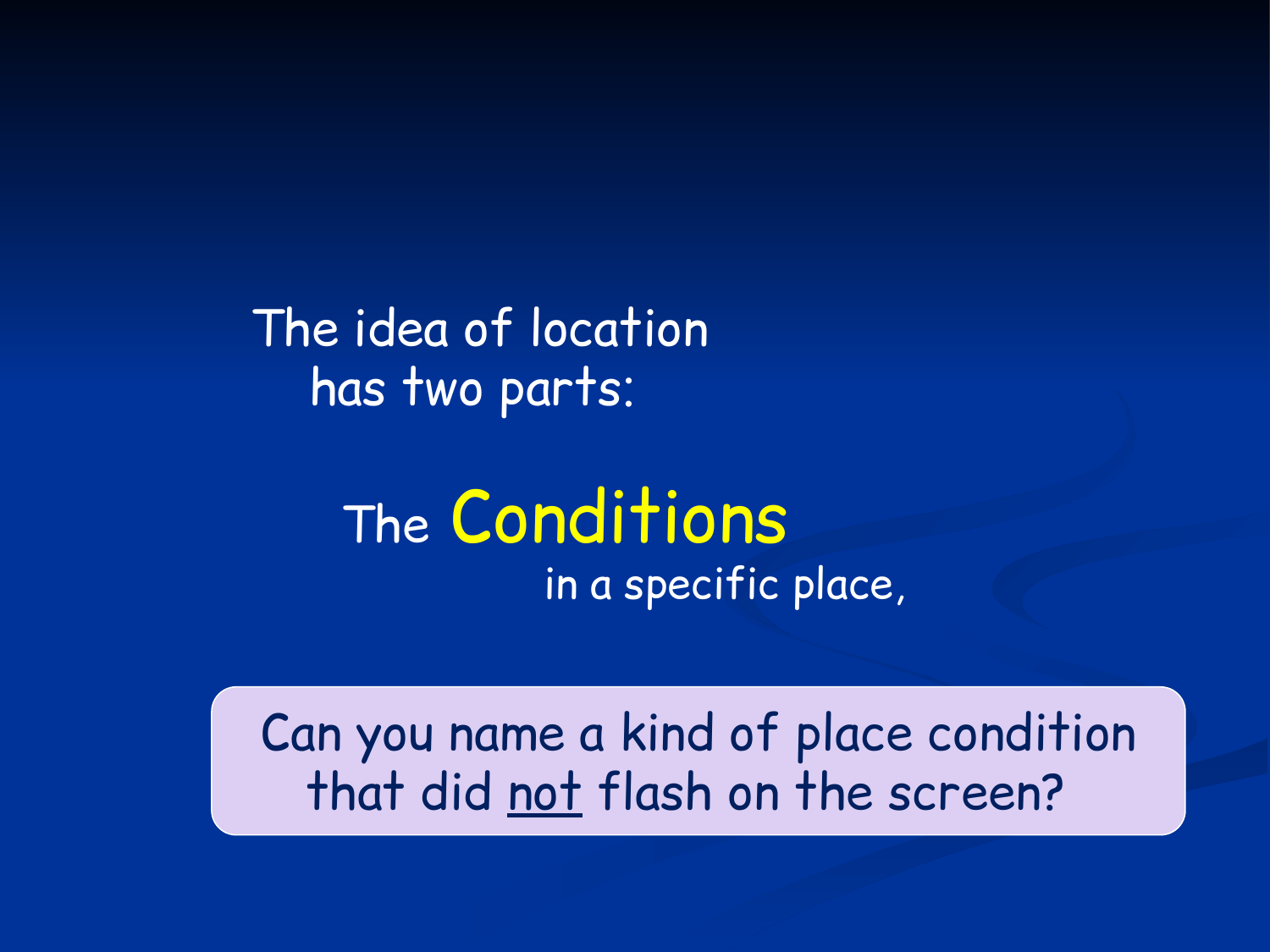

The idea of location
    has two parts:
The Conditions
                in a specific place,

  Can you name a kind of place condition
     that did not flash on the screen?